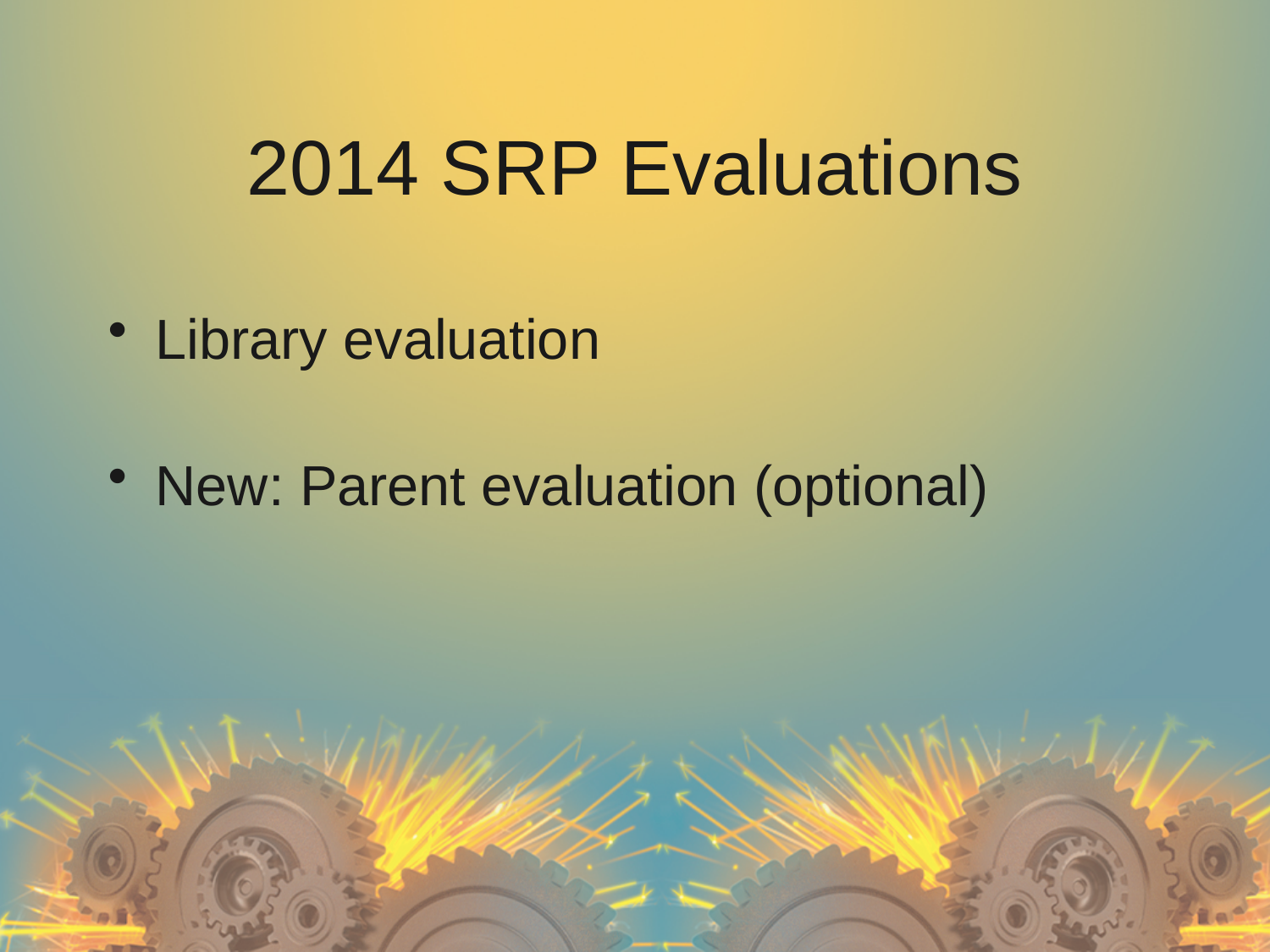

# 2014 SRP Evaluations
Library evaluation
New: Parent evaluation (optional)